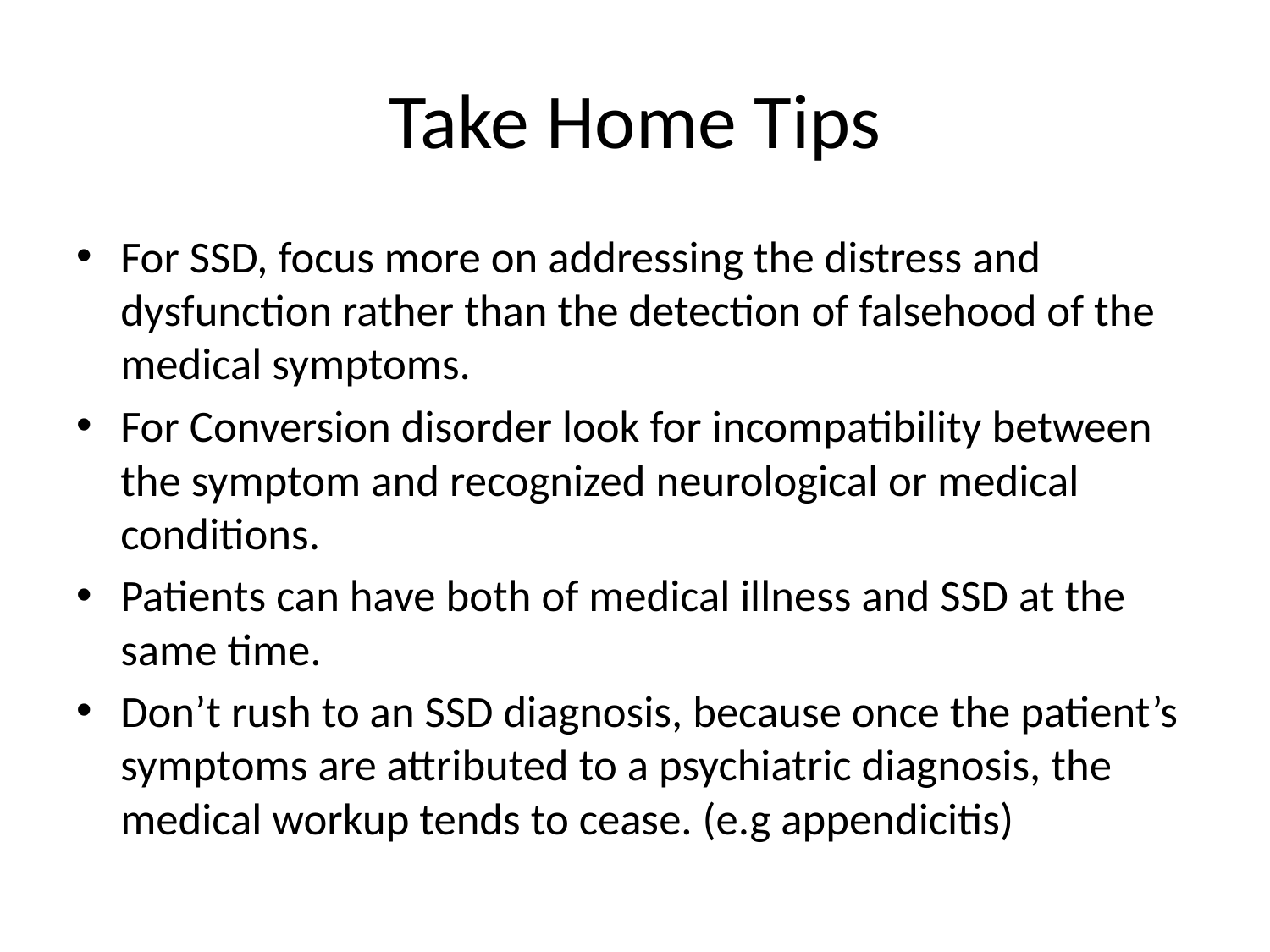

# Take Home Tips
For SSD, focus more on addressing the distress and dysfunction rather than the detection of falsehood of the medical symptoms.
For Conversion disorder look for incompatibility between the symptom and recognized neurological or medical conditions.
Patients can have both of medical illness and SSD at the same time.
Don’t rush to an SSD diagnosis, because once the patient’s symptoms are attributed to a psychiatric diagnosis, the medical workup tends to cease. (e.g appendicitis)